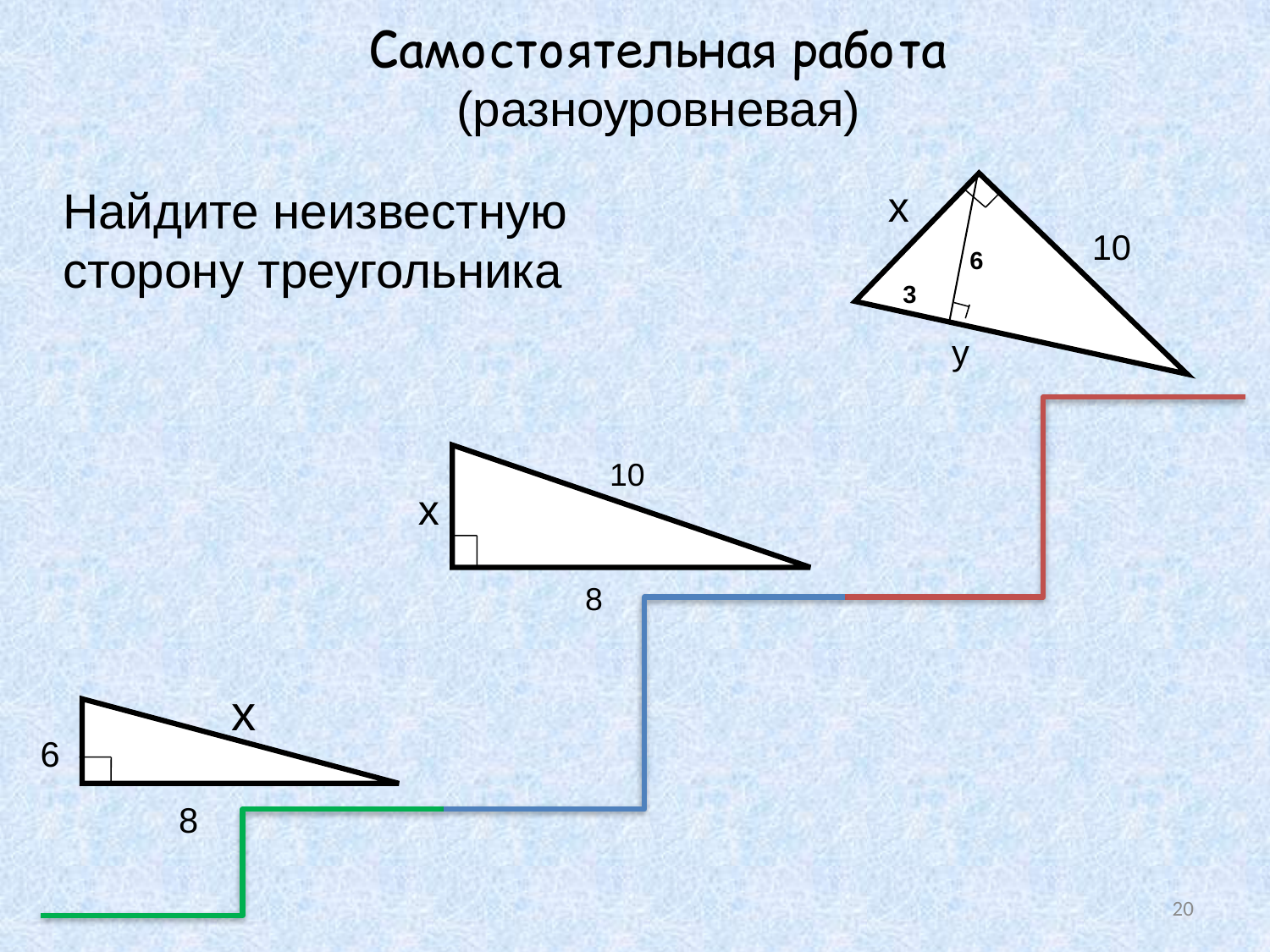

Самостоятельная работа (разноуровневая)

Найдите неизвестную сторону треугольника

10

6
3

у

х

10
х

8
х

6

8
20